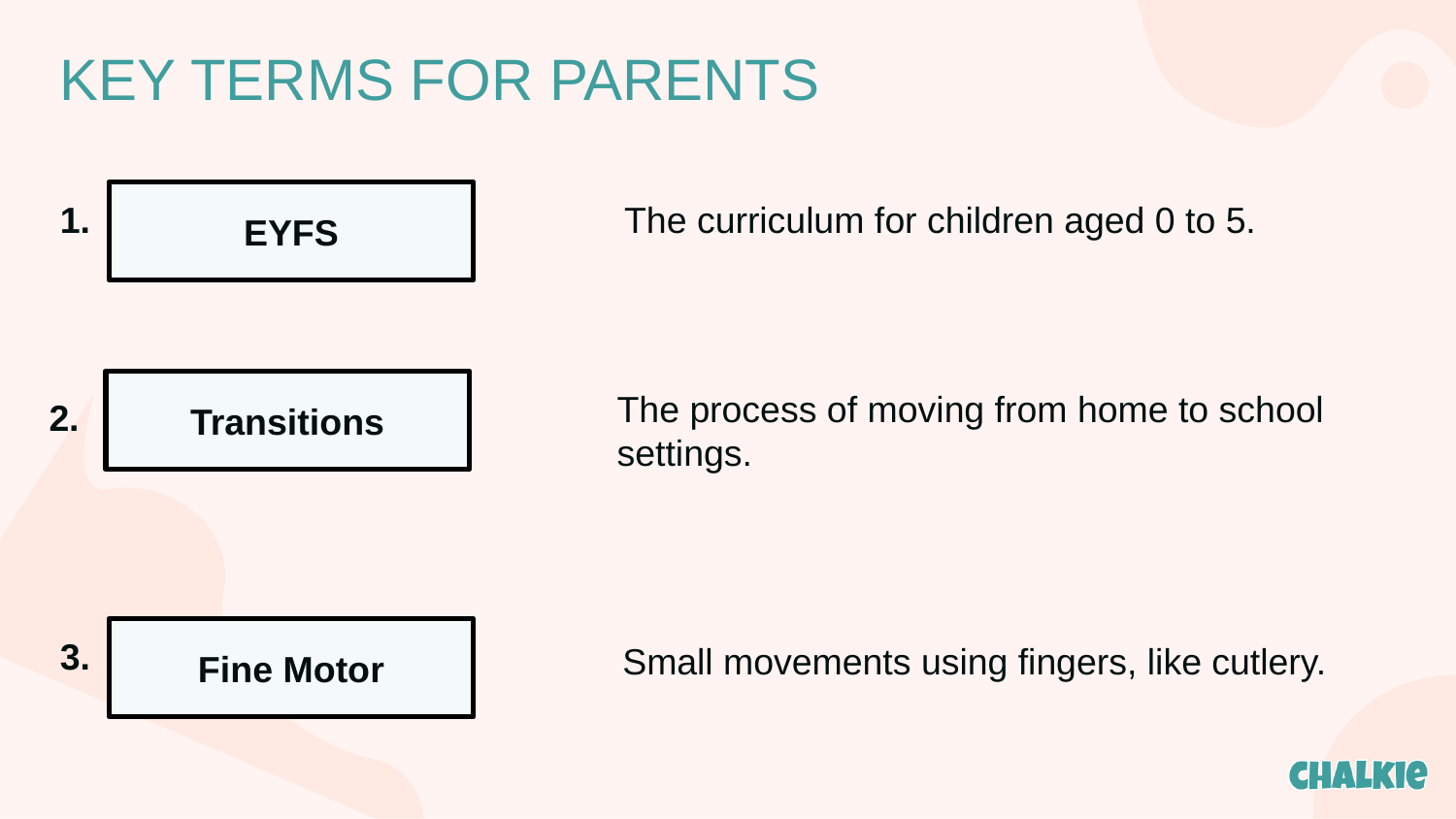

KEY TERMS FOR PARENTS
1.
EYFS
The curriculum for children aged 0 to 5.
Transitions
The process of moving from home to school settings.
2.
3.
Fine Motor
Small movements using fingers, like cutlery.